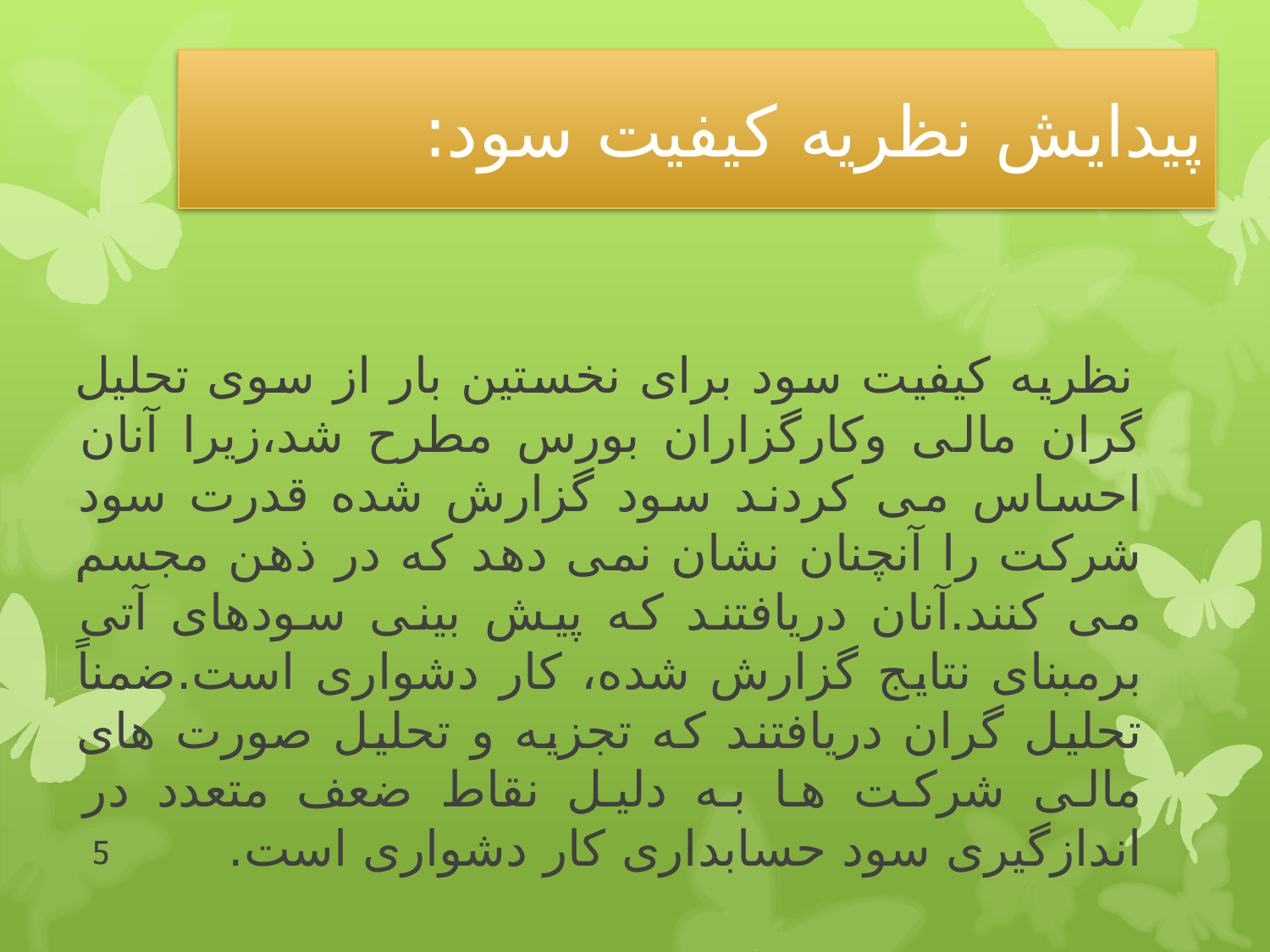

# پیدایش نظریه کیفیت سود:
     نظریه کیفیت سود برای نخستین بار از سوی تحلیل گران مالی وکارگزاران بورس مطرح شد،زیرا آنان احساس می کردند سود گزارش شده قدرت سود شرکت را آنچنان نشان نمی دهد که در ذهن مجسم می کنند.آنان دریافتند که پیش بینی سودهای آتی برمبنای نتایج گزارش شده، کار دشواری است.ضمناً تحلیل گران دریافتند که تجزیه و تحلیل صورت های مالی شرکت ها به دلیل نقاط ضعف متعدد در اندازگیری سود حسابداری کار دشواری است.
5